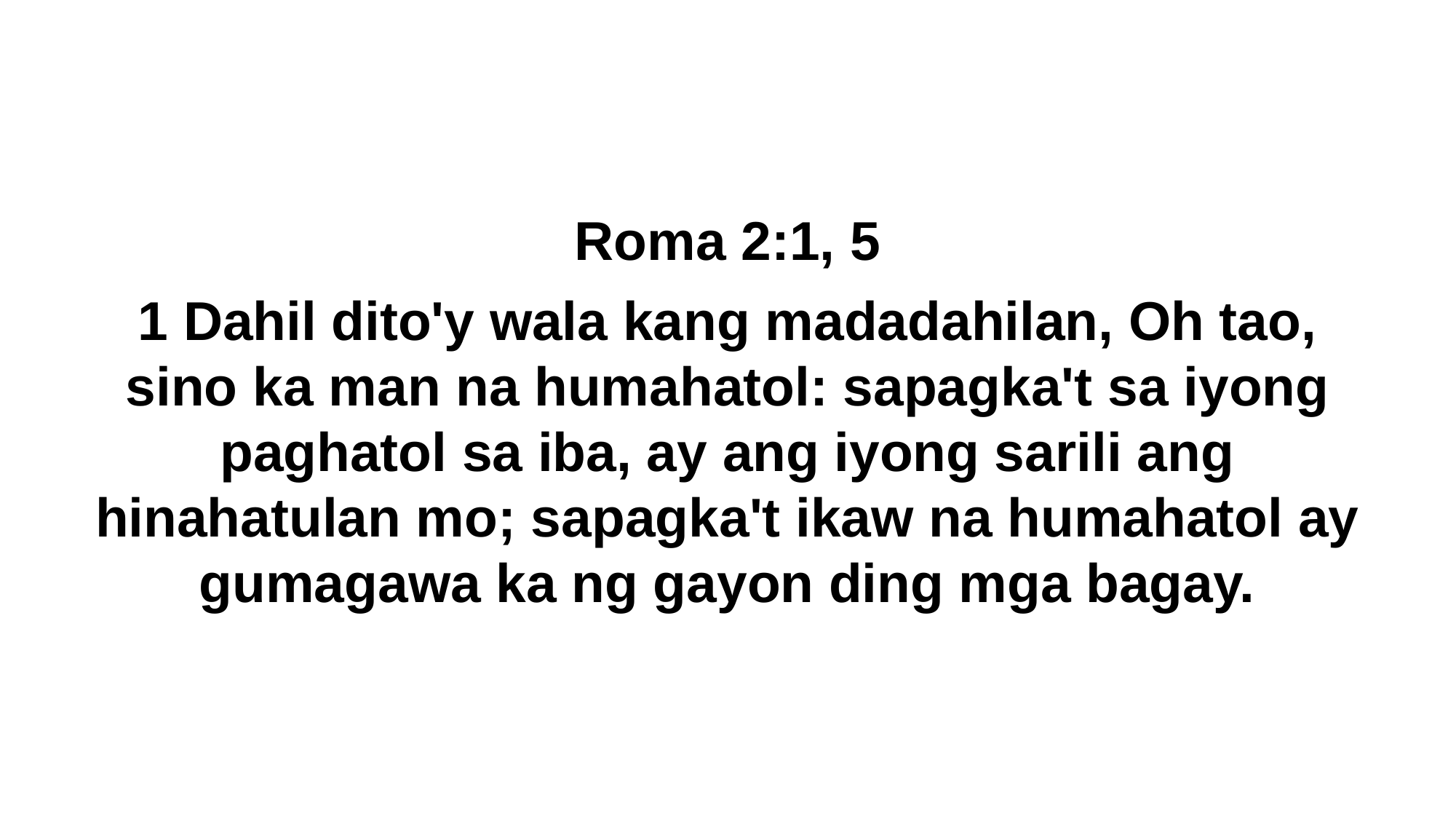

Roma 2:1, 5
1 Dahil dito'y wala kang madadahilan, Oh tao, sino ka man na humahatol: sapagka't sa iyong paghatol sa iba, ay ang iyong sarili ang hinahatulan mo; sapagka't ikaw na humahatol ay gumagawa ka ng gayon ding mga bagay.